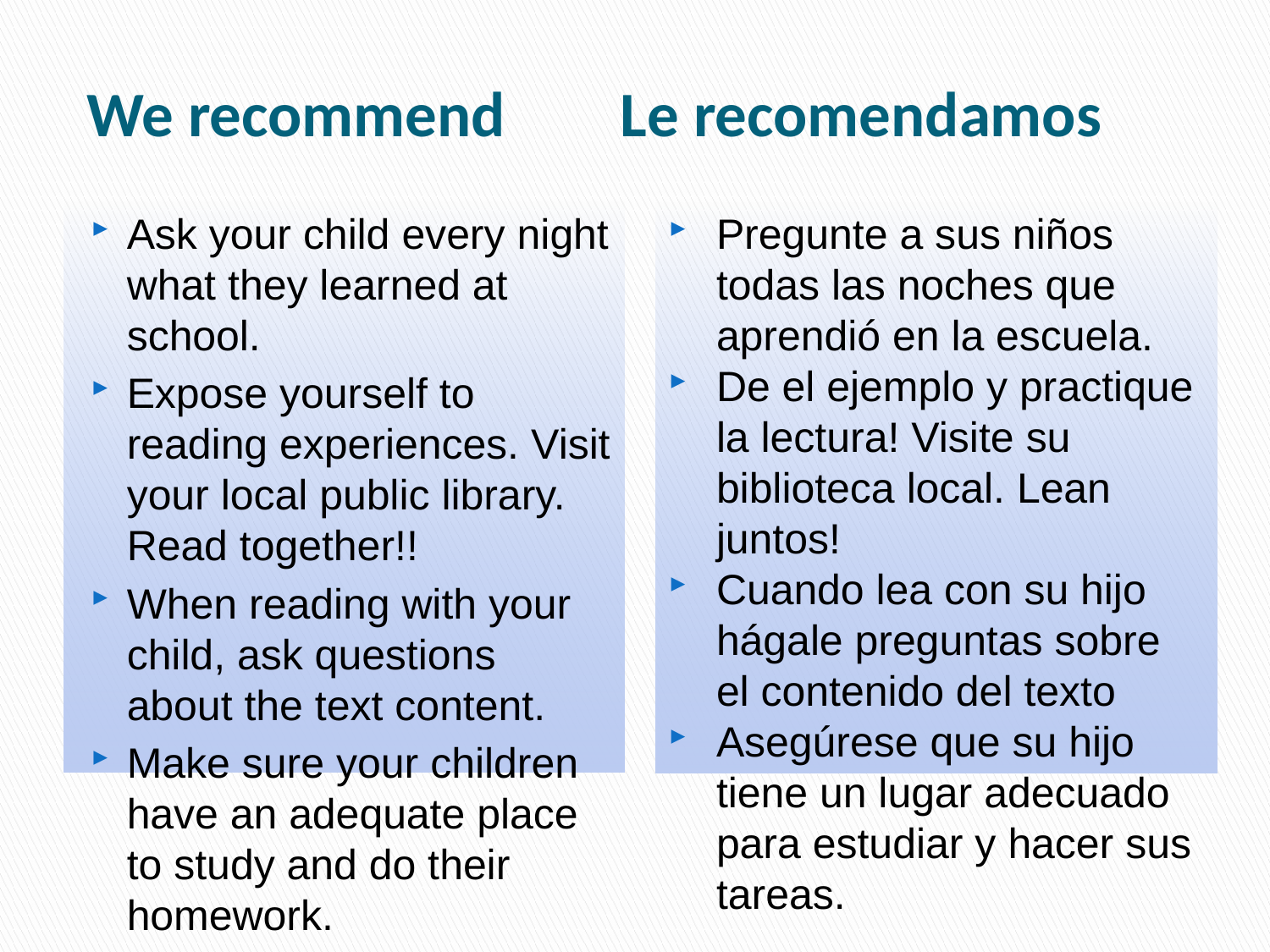

# We recommend        Le recomendamos
Ask your child every night what they learned at school.
Expose yourself to reading experiences. Visit your local public library. Read together!!
When reading with your child, ask questions about the text content.
Make sure your children have an adequate place to study and do their homework.
Pregunte a sus niños todas las noches que aprendió en la escuela.
De el ejemplo y practique la lectura! Visite su biblioteca local. Lean juntos!
Cuando lea con su hijo hágale preguntas sobre el contenido del texto
Asegúrese que su hijo tiene un lugar adecuado para estudiar y hacer sus tareas.